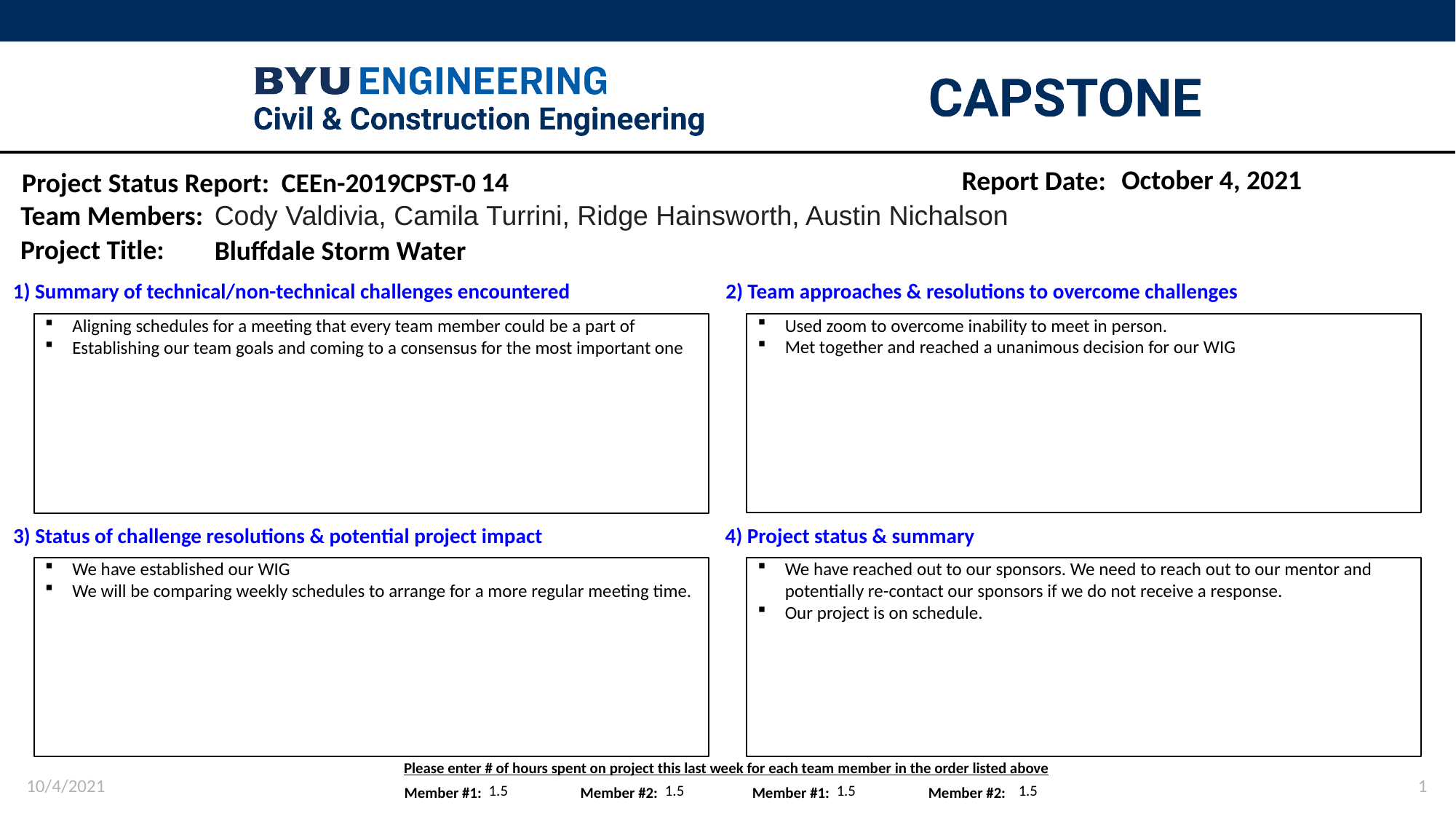

October 4, 2021
14
Cody Valdivia, Camila Turrini, Ridge Hainsworth, Austin Nichalson
Bluffdale Storm Water
Used zoom to overcome inability to meet in person.
Met together and reached a unanimous decision for our WIG
Aligning schedules for a meeting that every team member could be a part of
Establishing our team goals and coming to a consensus for the most important one
We have established our WIG
We will be comparing weekly schedules to arrange for a more regular meeting time.
We have reached out to our sponsors. We need to reach out to our mentor and potentially re-contact our sponsors if we do not receive a response.
Our project is on schedule.
10/4/2021
1
1.5
1.5
1.5
1.5